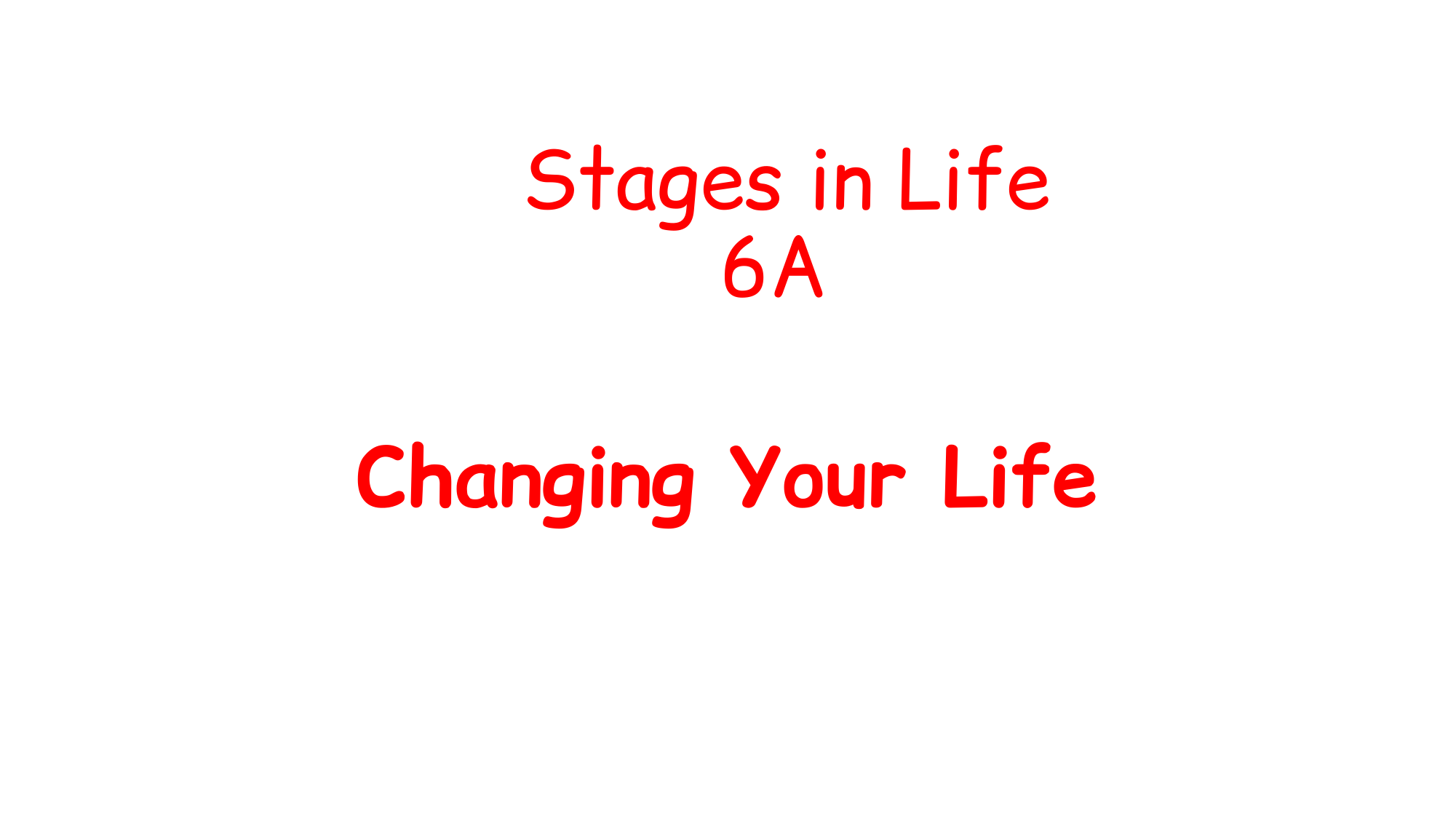

# Stages in Life 6A
Changing Your Life